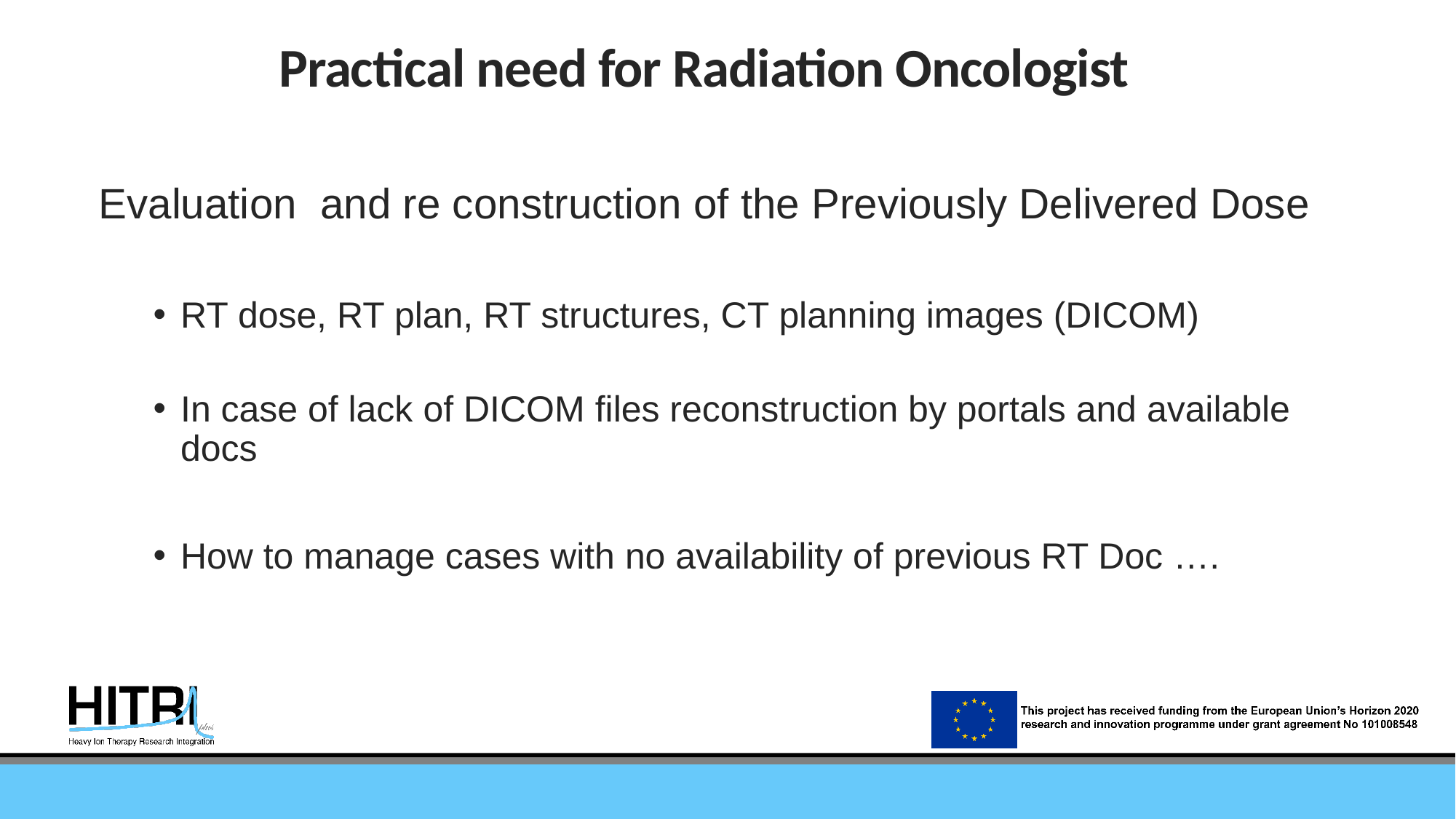

# Practical need for Radiation Oncologist
Evaluation  and re construction of the Previously Delivered Dose

RT dose, RT plan, RT structures, CT planning images (DICOM)

In case of lack of DICOM files reconstruction by portals and available docs

How to manage cases with no availability of previous RT Doc ….